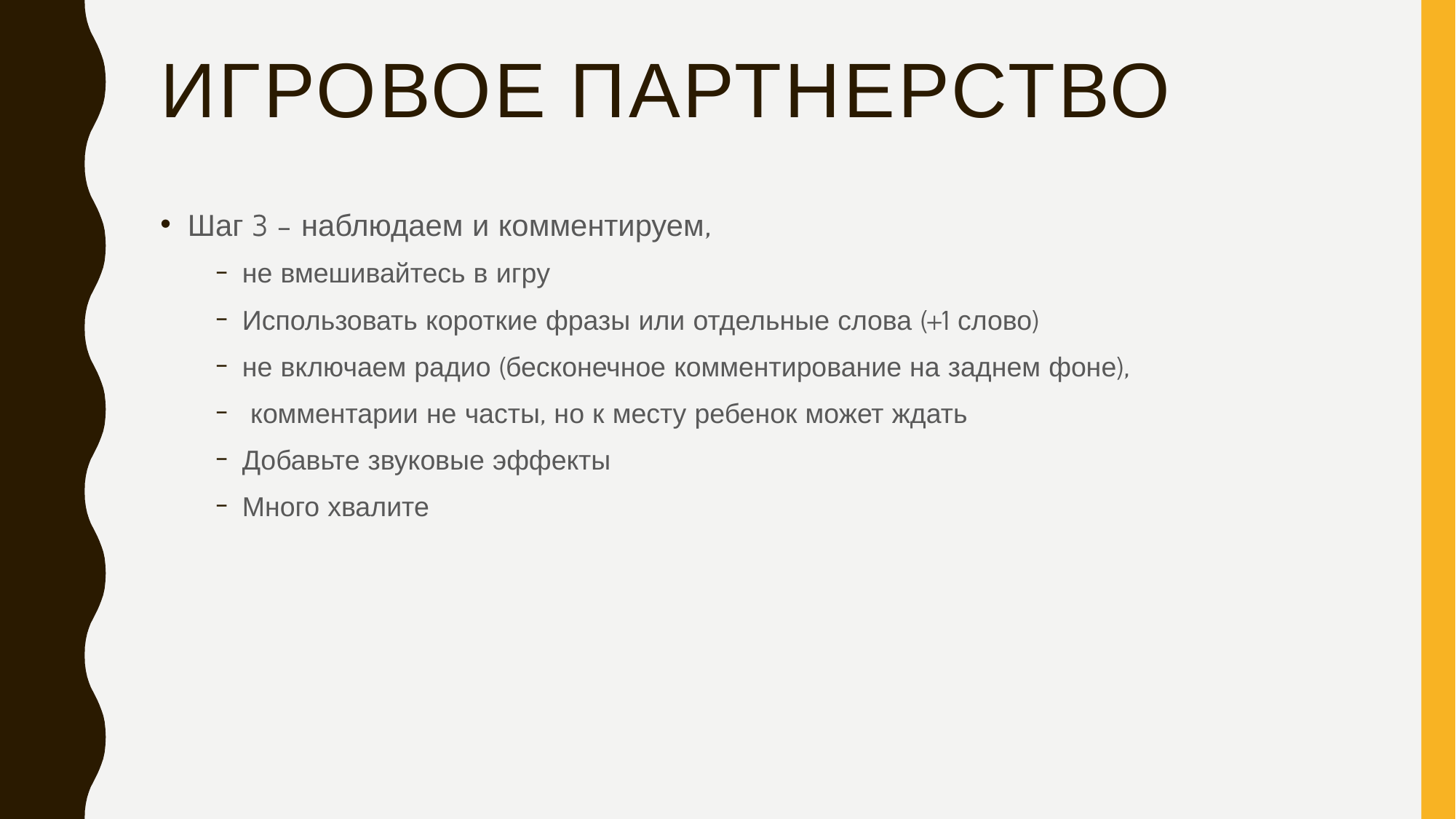

# Игровое партнерство
Шаг 3 – наблюдаем и комментируем,
не вмешивайтесь в игру
Использовать короткие фразы или отдельные слова (+1 слово)
не включаем радио (бесконечное комментирование на заднем фоне),
 комментарии не часты, но к месту ребенок может ждать
Добавьте звуковые эффекты
Много хвалите